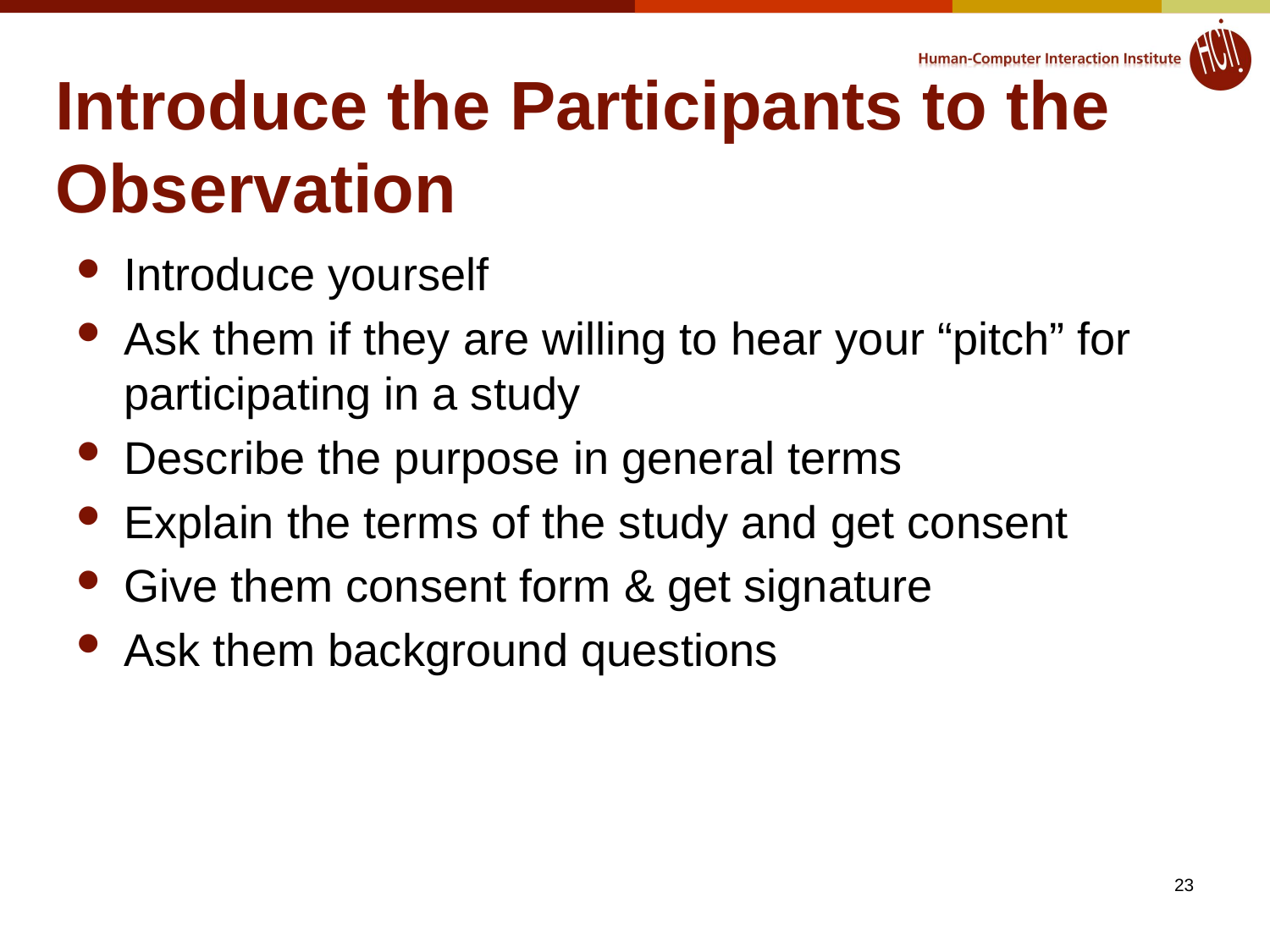

# Introduce the Participants to the Observation
Introduce yourself
Ask them if they are willing to hear your “pitch” for participating in a study
Describe the purpose in general terms
Explain the terms of the study and get consent
Give them consent form & get signature
Ask them background questions
23